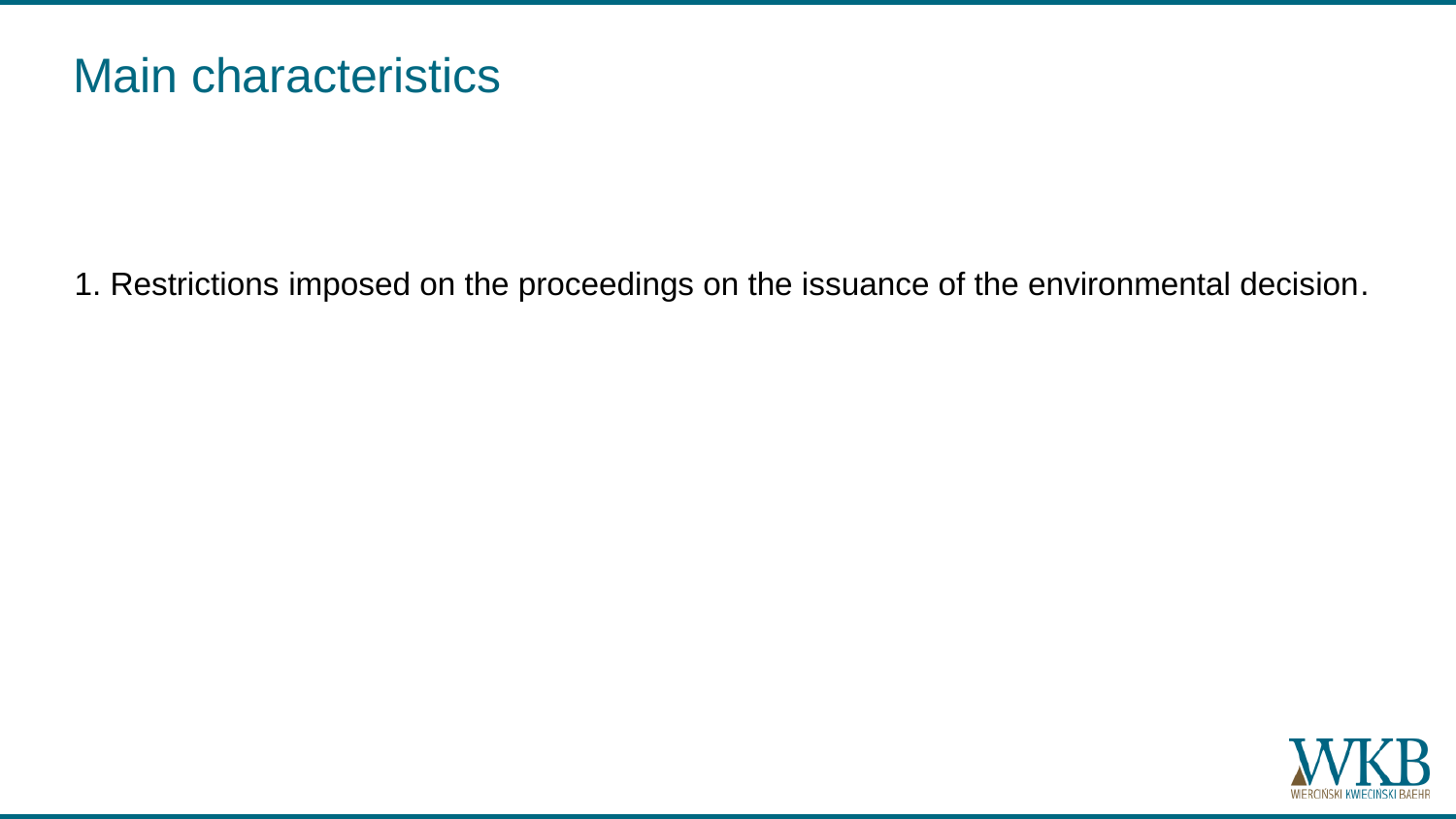

# Main characteristics

1. Restrictions imposed on the proceedings on the issuance of the environmental decision.